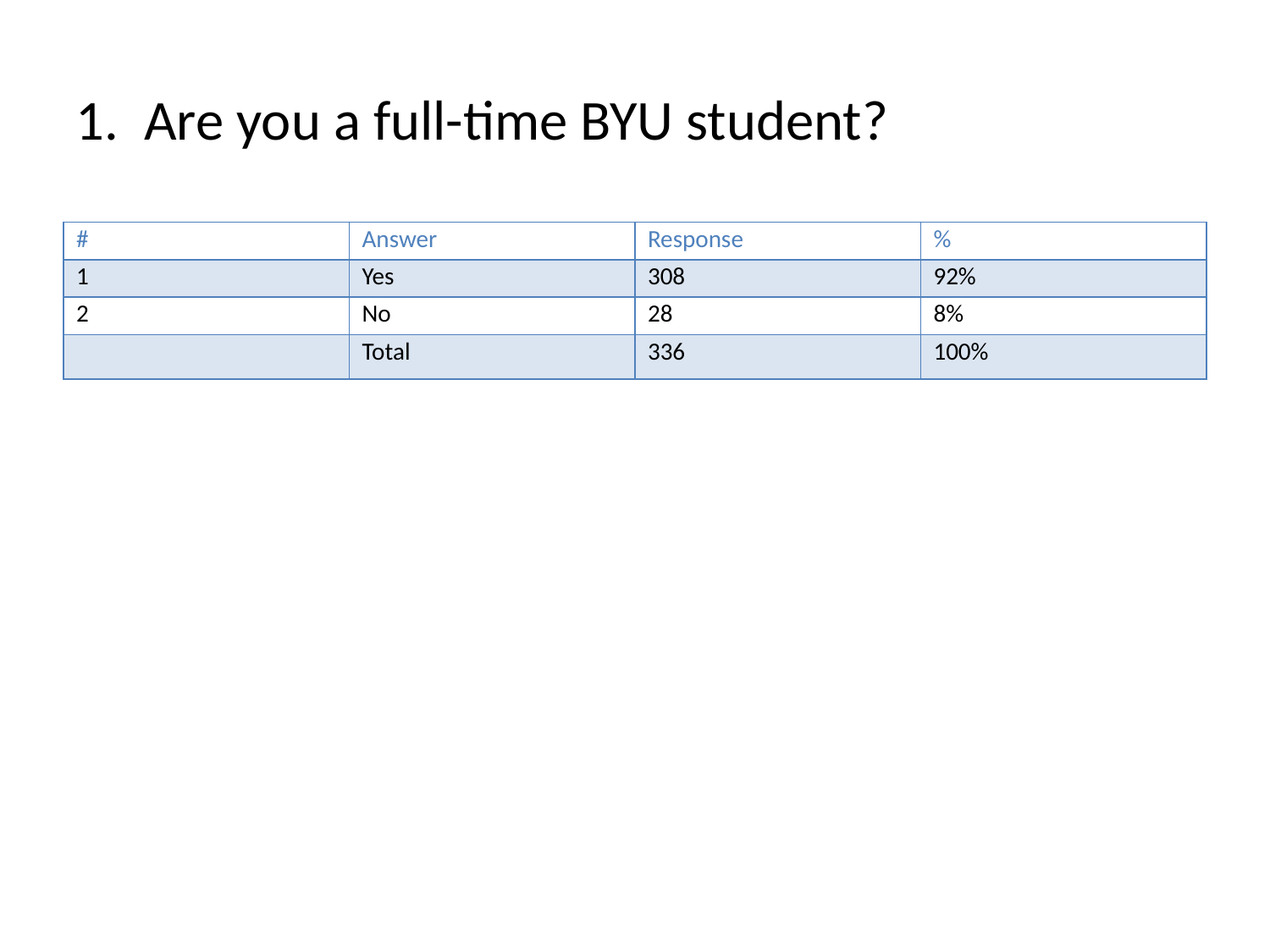

# 1.  Are you a full-time BYU student?
| # | Answer | Response | % |
| --- | --- | --- | --- |
| 1 | Yes | 308 | 92% |
| 2 | No | 28 | 8% |
|  | Total | 336 | 100% |